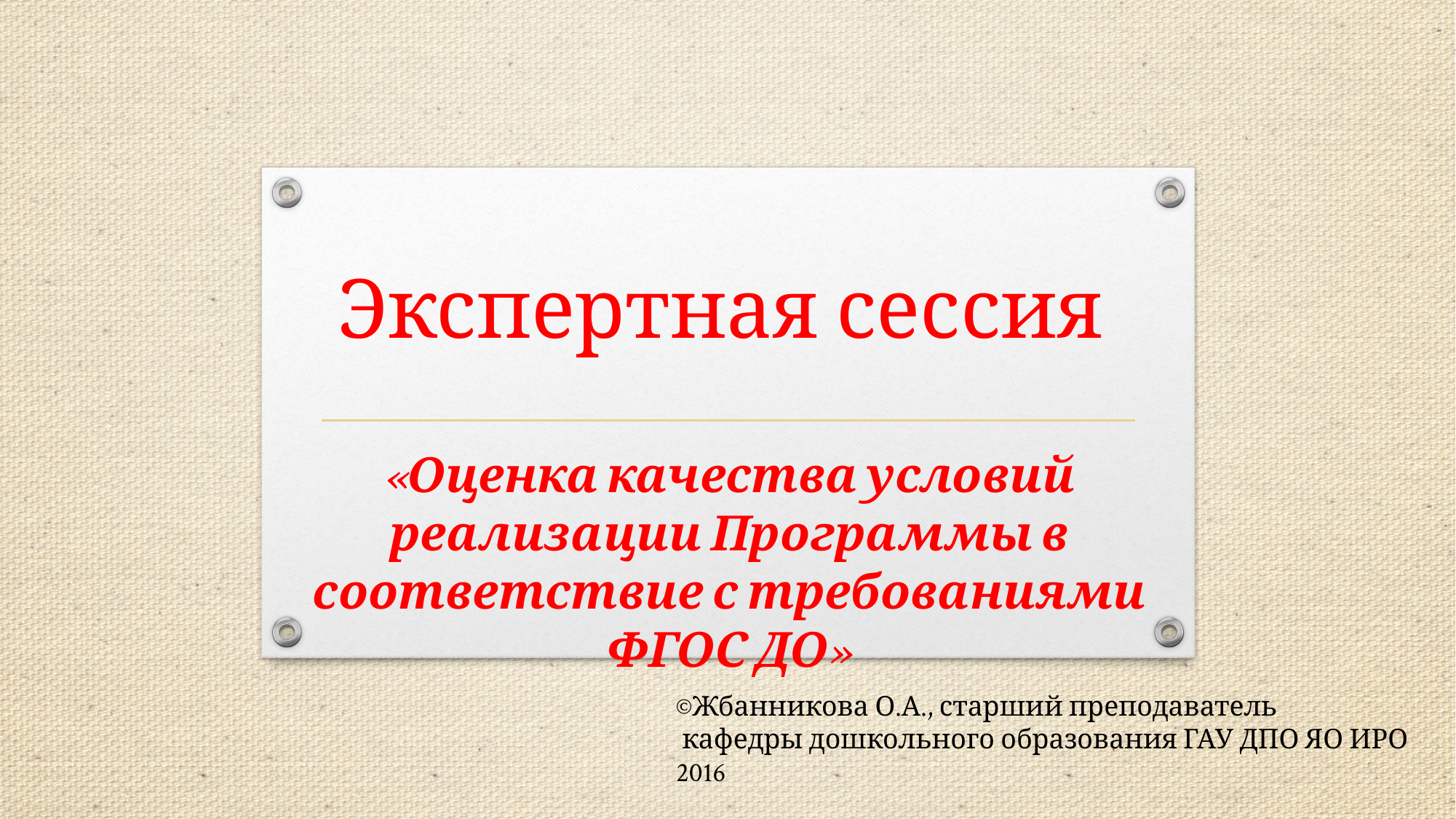

# Экспертная сессия
«Оценка качества условий реализации Программы в соответствие с требованиями ФГОС ДО»
©Жбанникова О.А., старший преподаватель
 кафедры дошкольного образования ГАУ ДПО ЯО ИРО
2016